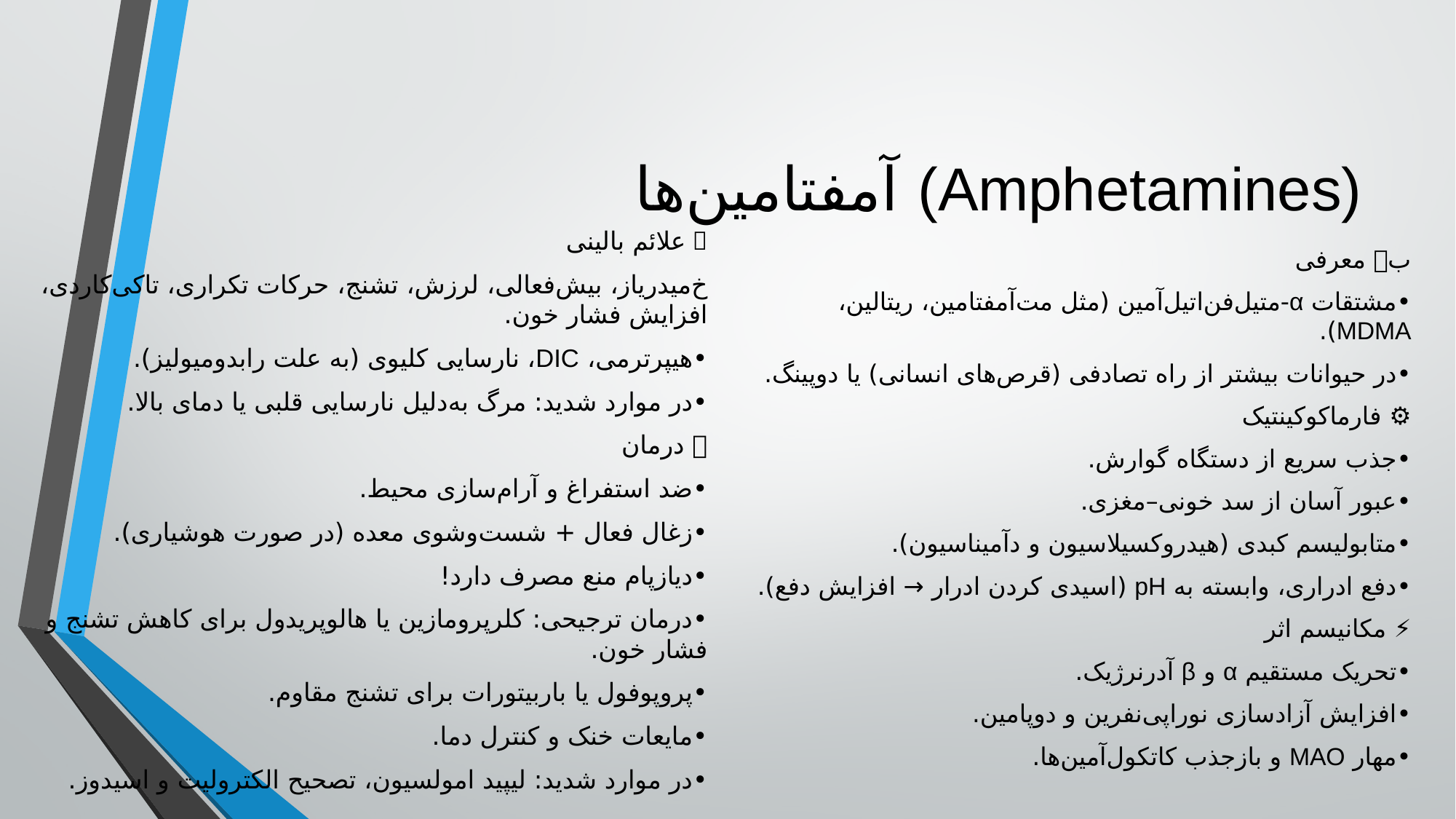

# آمفتامین‌ها (Amphetamines)
🚨 علائم بالینی
خ	میدریاز، بیش‌فعالی، لرزش، تشنج، حرکات تکراری، تاکی‌کاردی، افزایش فشار خون.
•	هیپرترمی، DIC، نارسایی کلیوی (به علت رابدومیولیز).
•	در موارد شدید: مرگ به‌دلیل نارسایی قلبی یا دمای بالا.
💊 درمان
•	ضد استفراغ و آرام‌سازی محیط.
•	زغال فعال + شست‌وشوی معده (در صورت هوشیاری).
•	دیازپام منع مصرف دارد!
•	درمان ترجیحی: کلرپرومازین یا هالوپریدول برای کاهش تشنج و فشار خون.
•	پروپوفول یا باربیتورات برای تشنج مقاوم.
•	مایعات خنک و کنترل دما.
•	در موارد شدید: لیپید امولسیون، تصحیح الکترولیت و اسیدوز.
ب💡 معرفی
•	مشتقات α-متیل‌فن‌اتیل‌آمین (مثل مت‌آمفتامین، ریتالین، MDMA).
•	در حیوانات بیشتر از راه تصادفی (قرص‌های انسانی) یا دوپینگ.
⚙️ فارماکوکینتیک
•	جذب سریع از دستگاه گوارش.
•	عبور آسان از سد خونی–مغزی.
•	متابولیسم کبدی (هیدروکسیلاسیون و دآمیناسیون).
•	دفع ادراری، وابسته به pH (اسیدی کردن ادرار → افزایش دفع).
⚡ مکانیسم اثر
•	تحریک مستقیم α و β آدرنرژیک.
•	افزایش آزادسازی نوراپی‌نفرین و دوپامین.
•	مهار MAO و بازجذب کاتکول‌آمین‌ها.